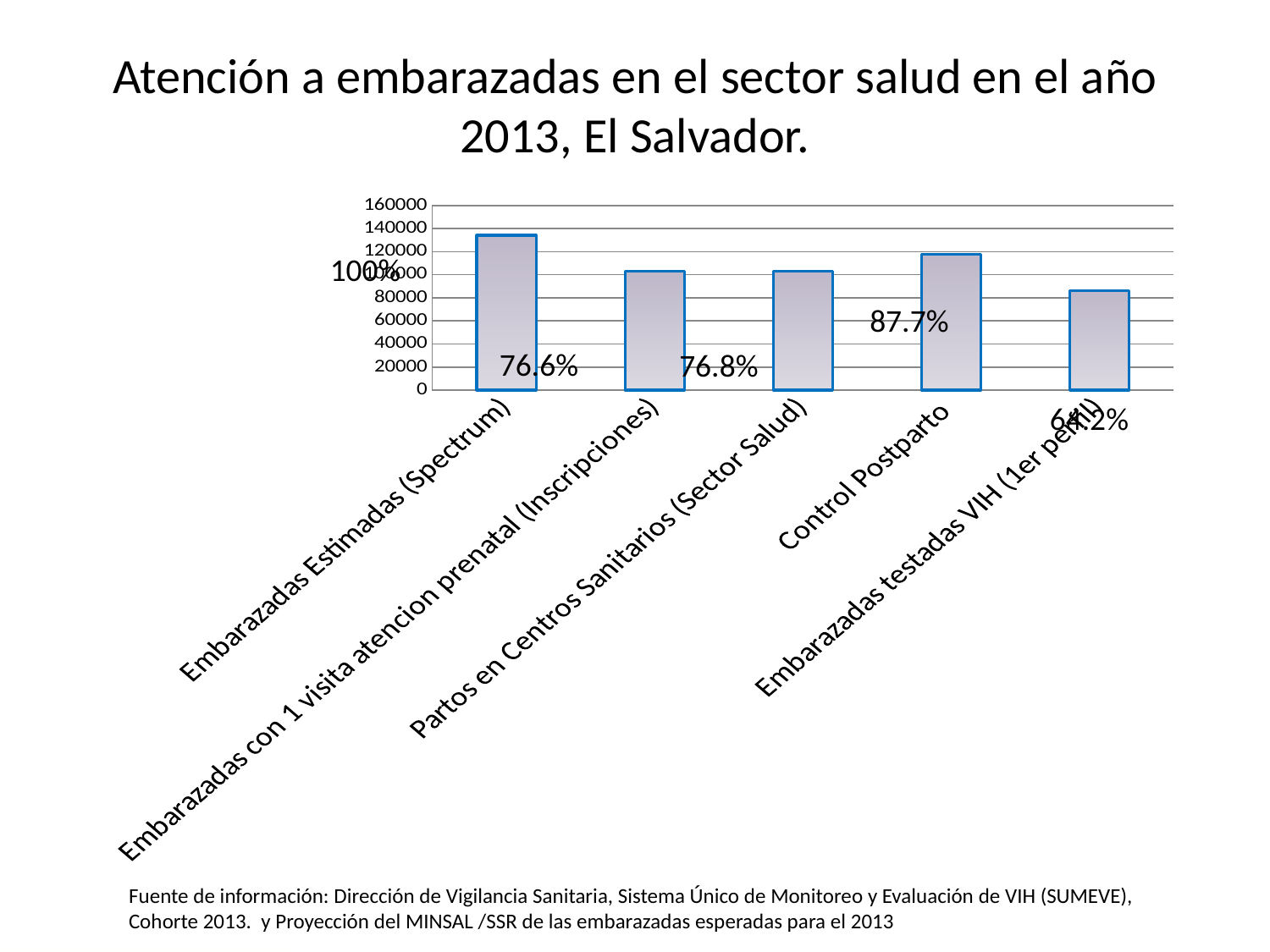

# Atención a embarazadas en el sector salud en el año 2013, El Salvador.

### Chart

| Category | Embarazadas |
|---|---|
| Embarazadas Estimadas (Spectrum) | 134102.0 |
| Embarazadas con 1 visita atencion prenatal (Inscripciones) | 102714.0 |
| Partos en Centros Sanitarios (Sector Salud) | 103054.0 |
| Control Postparto  | 117543.0 |
| Embarazadas testadas VIH (1er perfil) | 86066.0 |
100%
87.7%
76.6%
76.8%
64.2%
Fuente de información: Dirección de Vigilancia Sanitaria, Sistema Único de Monitoreo y Evaluación de VIH (SUMEVE), Cohorte 2013.  y Proyección del MINSAL /SSR de las embarazadas esperadas para el 2013